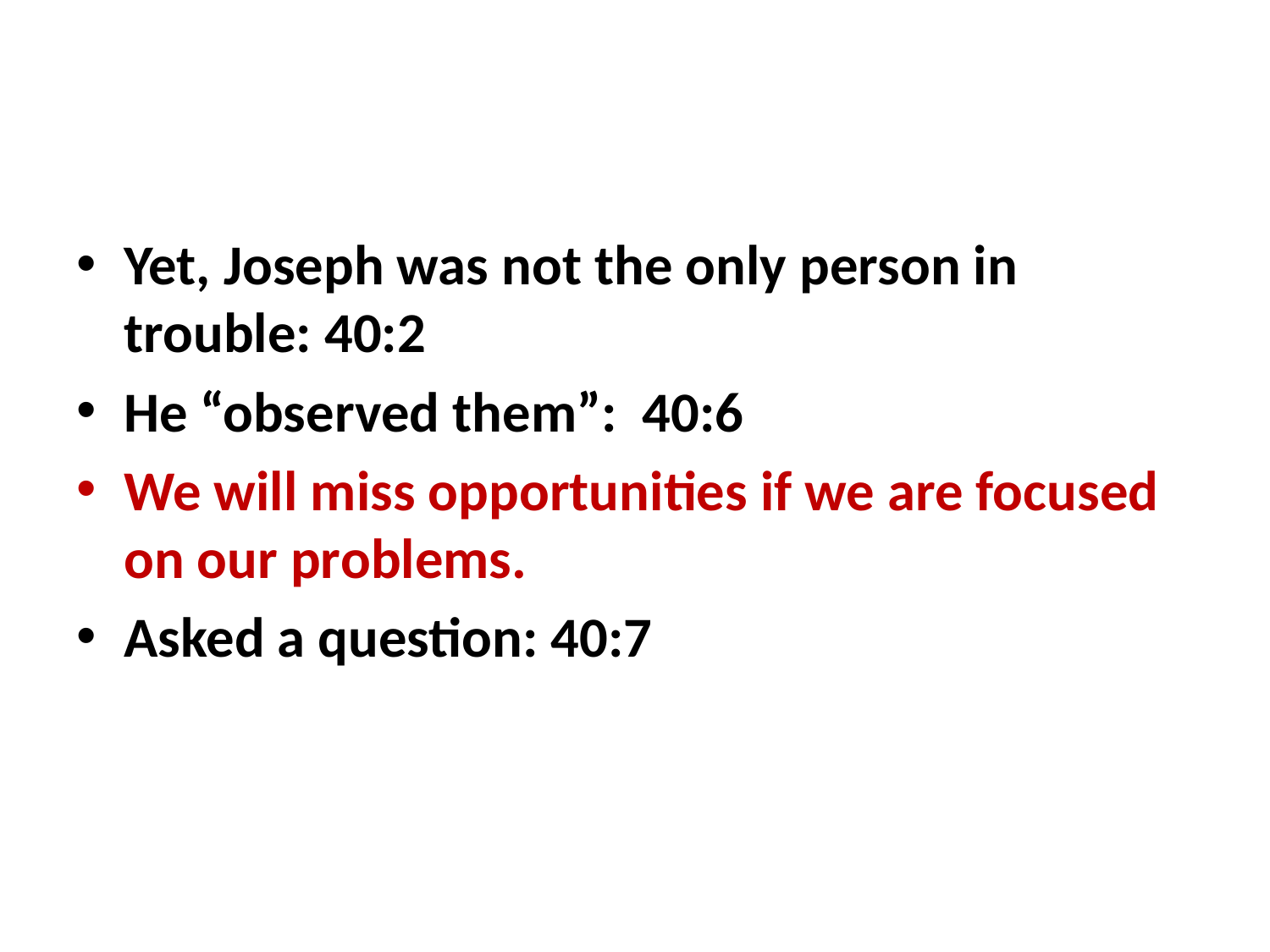

Yet, Joseph was not the only person in trouble: 40:2
He “observed them”:  40:6
We will miss opportunities if we are focused on our problems.
Asked a question: 40:7